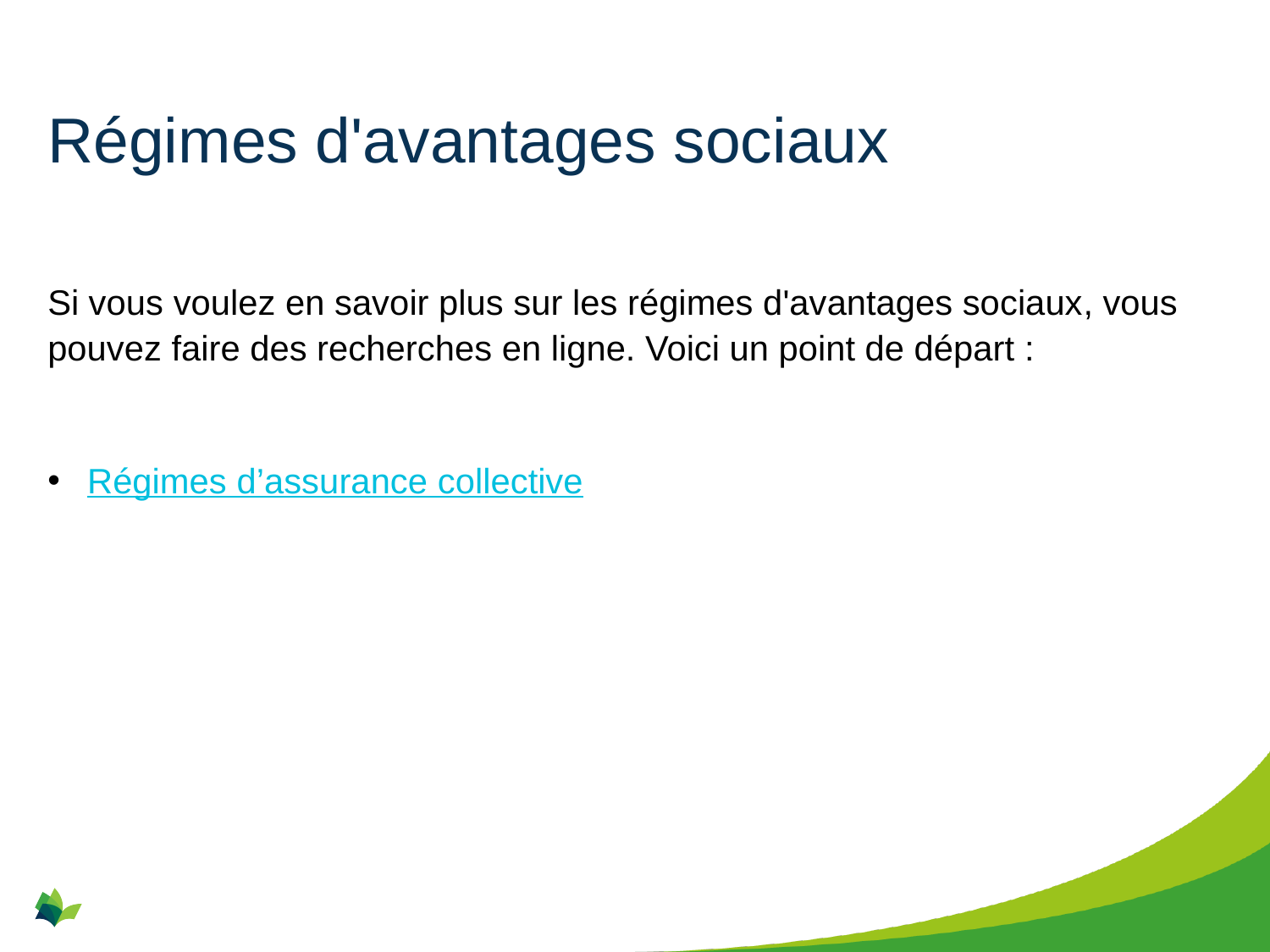

# Régimes d'avantages sociaux
Si vous voulez en savoir plus sur les régimes d'avantages sociaux, vous pouvez faire des recherches en ligne. Voici un point de départ :

Régimes d’assurance collective